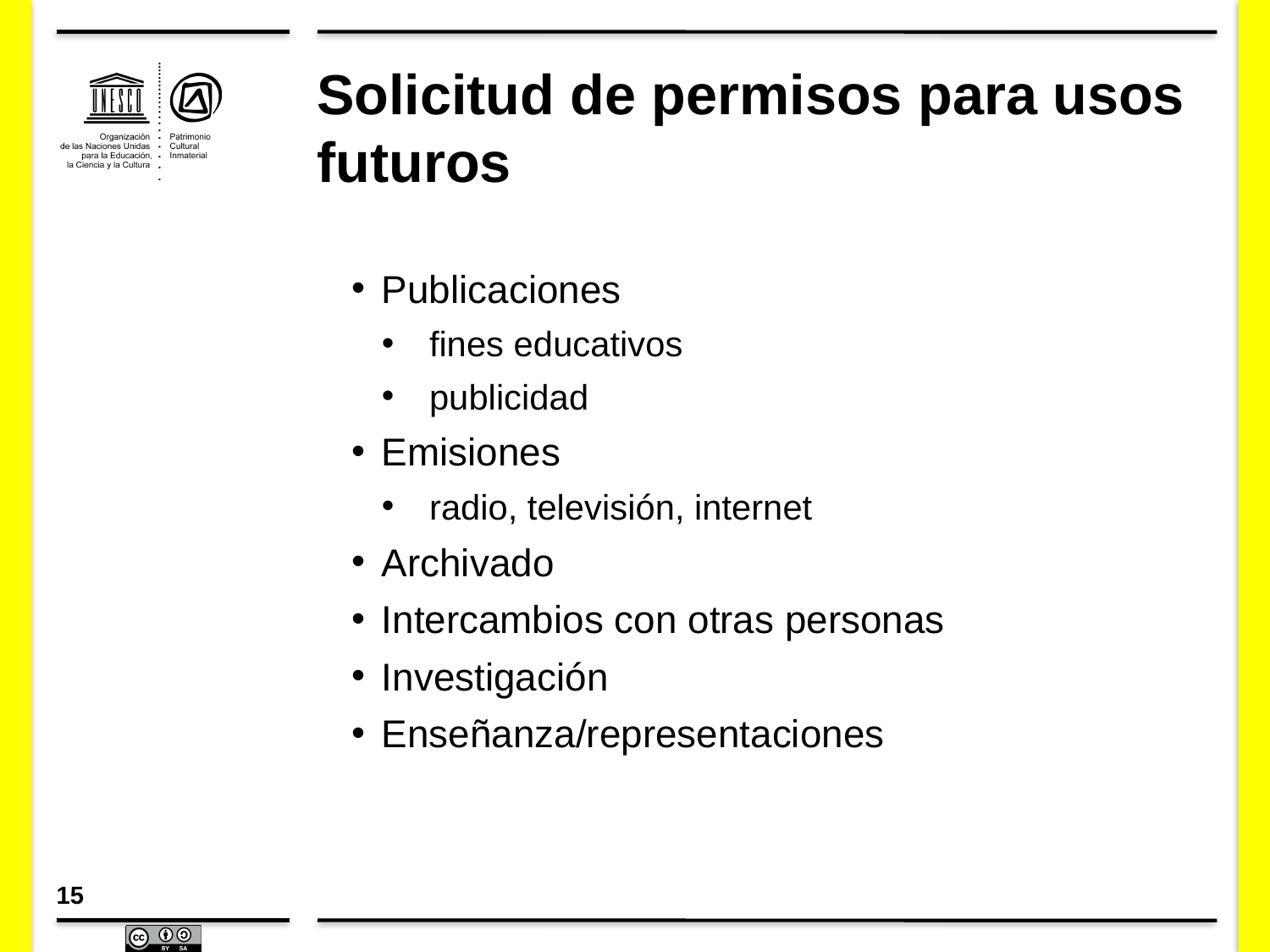

Solicitud de permisos para usos futuros
Publicaciones
fines educativos
publicidad
Emisiones
radio, televisión, internet
Archivado
Intercambios con otras personas
Investigación
Enseñanza/representaciones